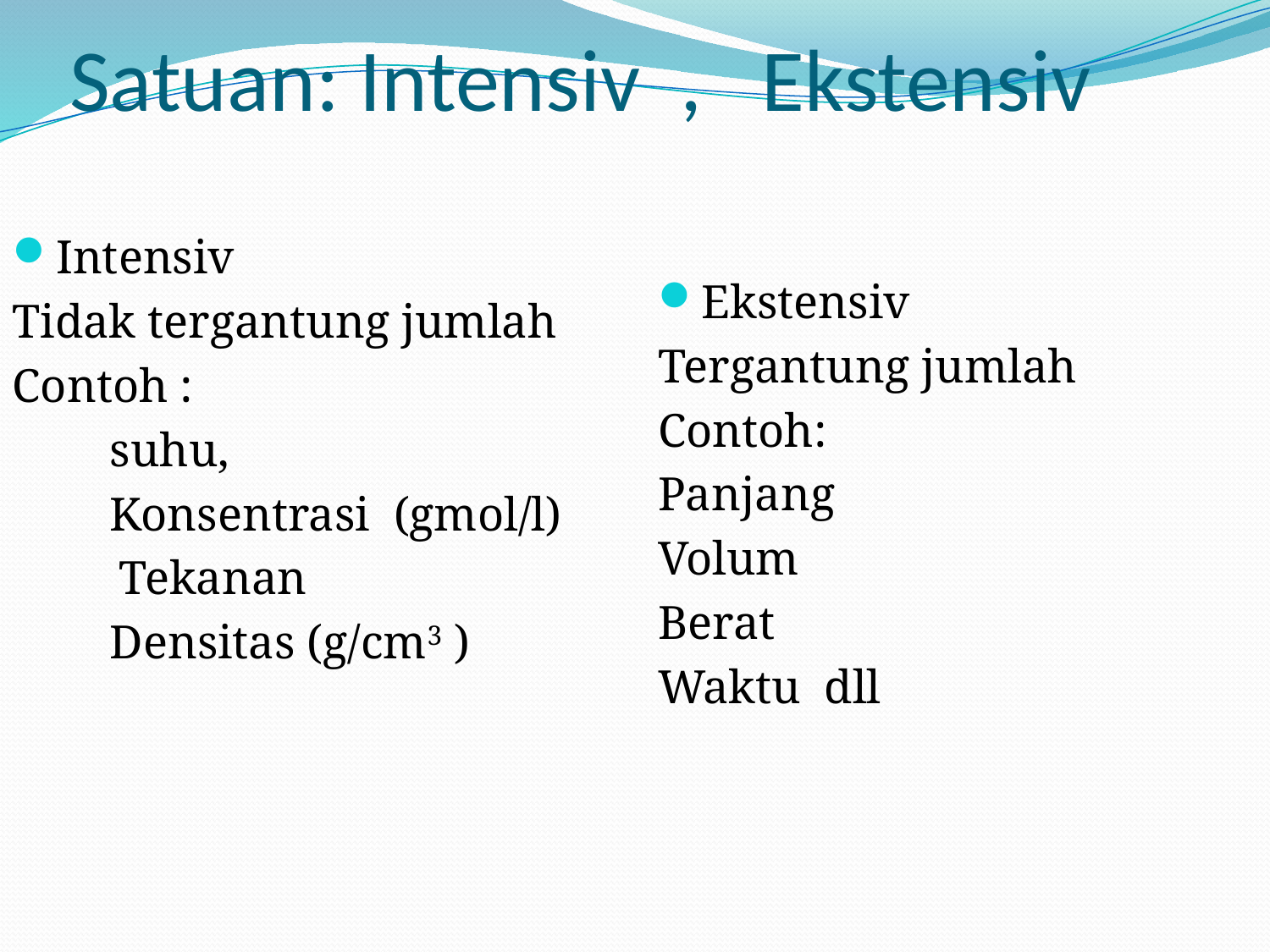

# Satuan: Intensiv  ,   Ekstensiv
Intensiv
Tidak tergantung jumlah
Contoh :
	     suhu,
	     Konsentrasi  (gmol/l)
         Tekanan
	     Densitas (g/cm3 )
Ekstensiv
Tergantung jumlah
Contoh:
Panjang
Volum
Berat
Waktu  dll